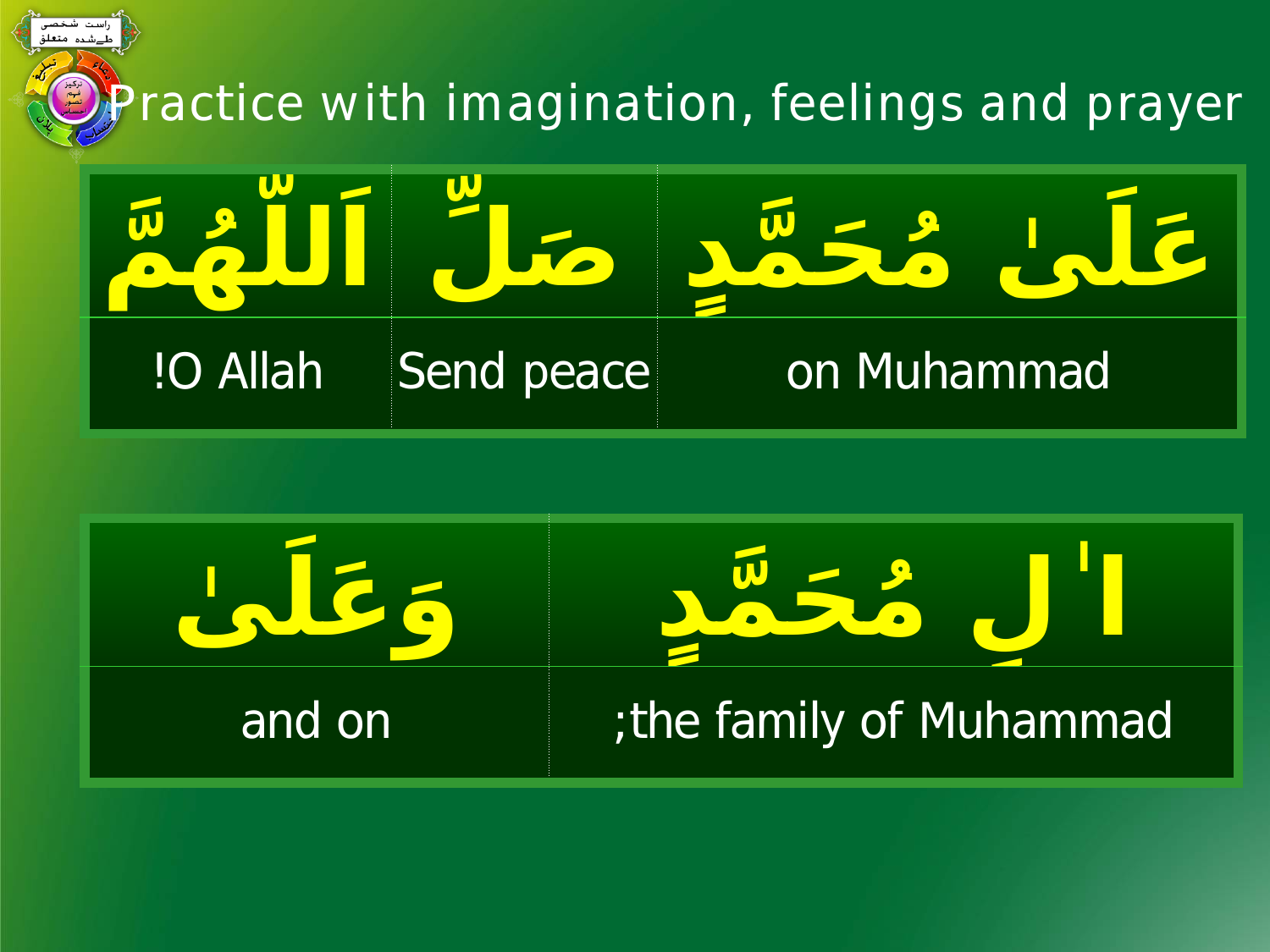

Practice with imagination, feelings and prayer
#
| اَللّهُمَّ | صَلِّ | عَلَىٰ مُحَمَّدٍ |
| --- | --- | --- |
| O Allah! | Send peace | on Muhammad |
| وَعَلَىٰ | ا ٰلِ مُحَمَّدٍ |
| --- | --- |
| and on | the family of Muhammad; |